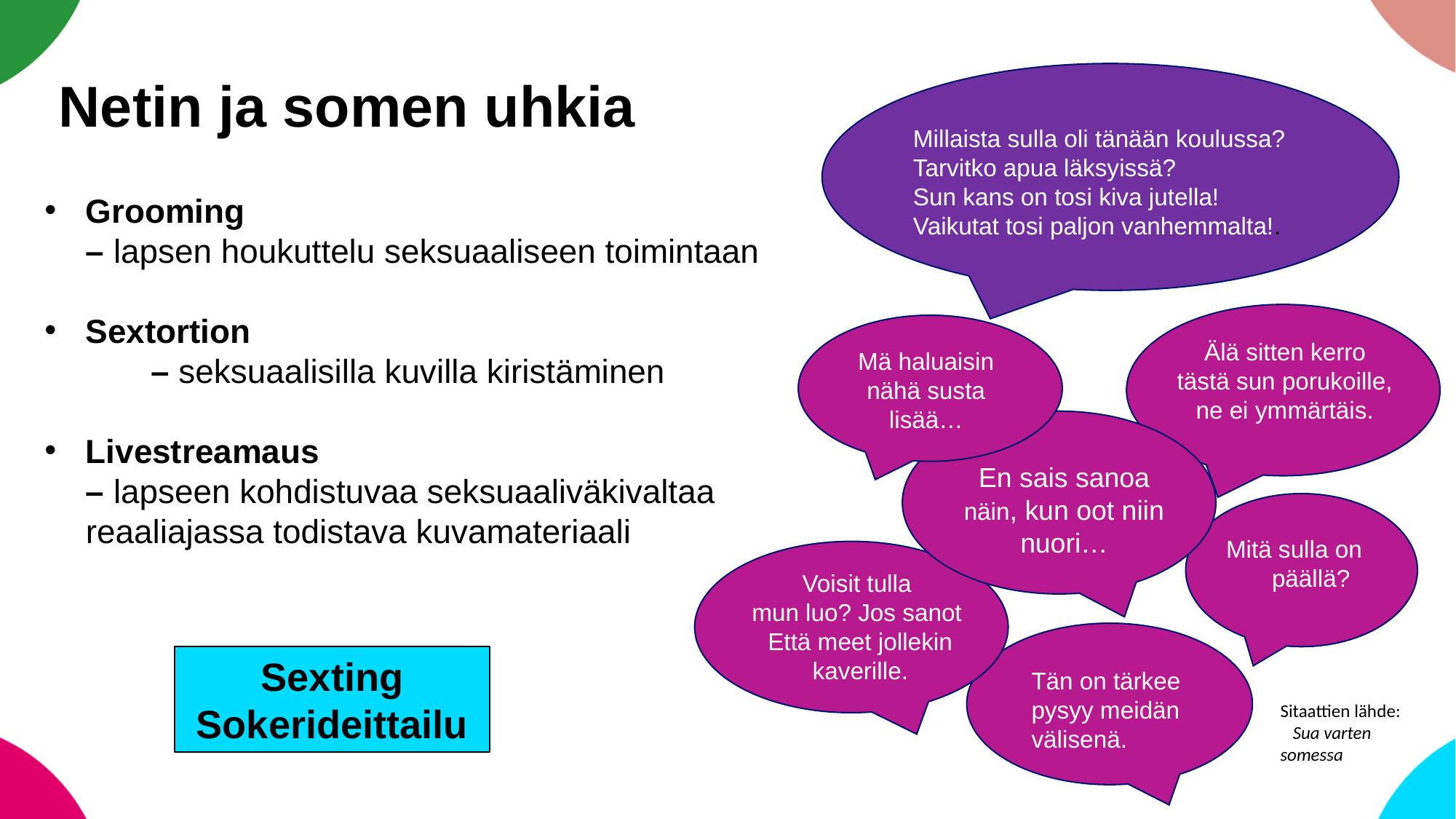

# Netin ja somen uhkia

Millaista sulla oli tänään koulussa?
Tarvitko apua läksyissä?
Sun kans on tosi kiva jutella!
Vaikutat tosi paljon vanhemmalta!.

Grooming                                                            – lapsen houkuttelu seksuaaliseen toimintaan

Sextortion                                                                   – seksuaalisilla kuvilla kiristäminen

Livestreamaus                                                    – lapseen kohdistuvaa seksuaaliväkivaltaa reaaliajassa todistava kuvamateriaali

Älä sitten kerro tästä sun porukoille, ne ei ymmärtäis.
Mä haluaisin nähä susta lisää…

En sais sanoa näin, kun oot niin nuori…

Mitä sulla on      päällä?

Voisit tulla
mun luo? Jos sanot
Että meet jollekin kaverille.

Sexting
Sokerideittailu
Tän on tärkee pysyy meidän välisenä.
Sitaattien lähde:         Sua varten somessa
25.5.2025